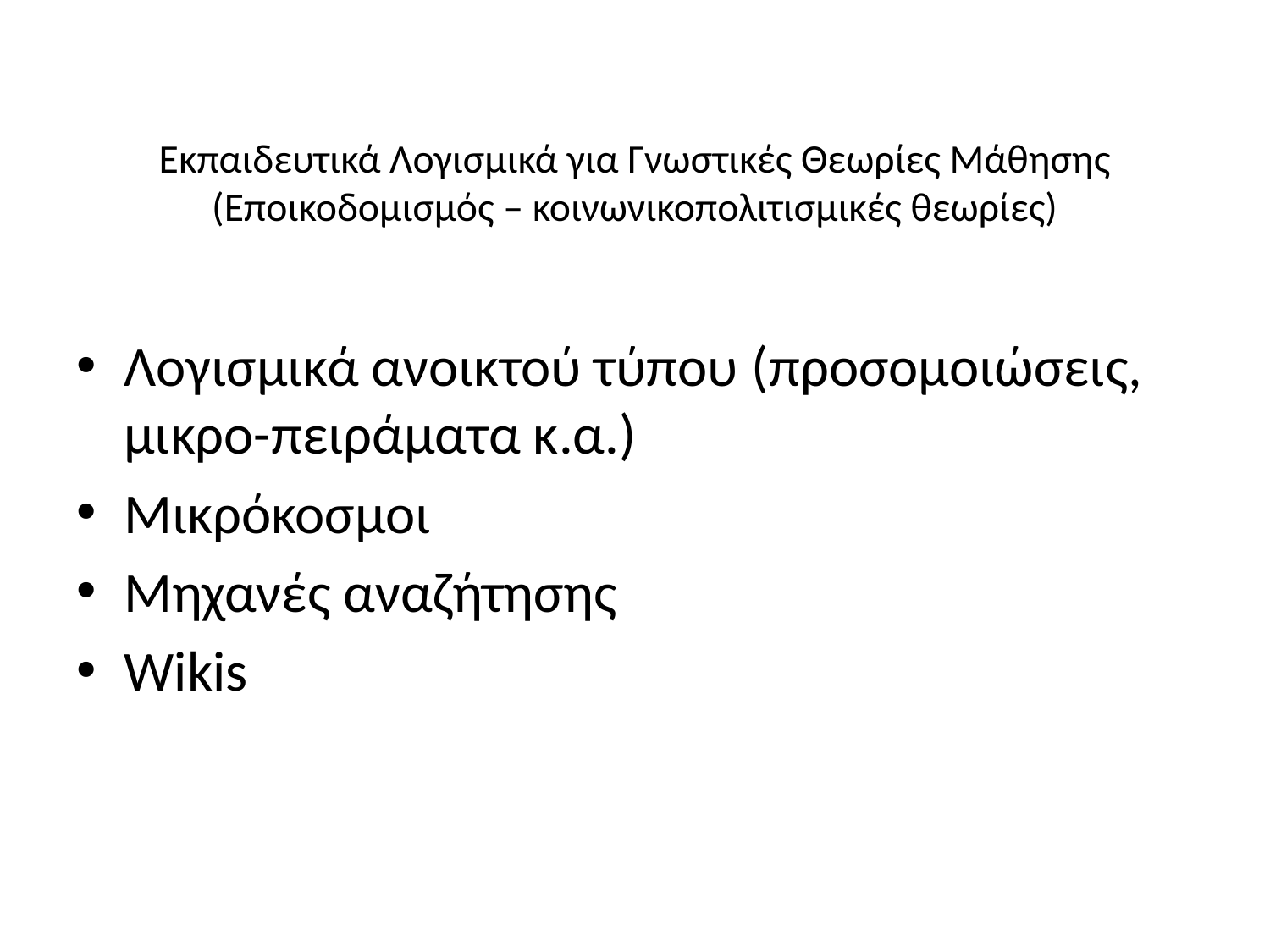

# Εκπαιδευτικά Λογισμικά για Γνωστικές Θεωρίες Μάθησης (Εποικοδομισμός – κοινωνικοπολιτισμικές θεωρίες)
Λογισμικά ανοικτού τύπου (προσομοιώσεις, μικρο-πειράματα κ.α.)
Μικρόκοσμοι
Μηχανές αναζήτησης
Wikis